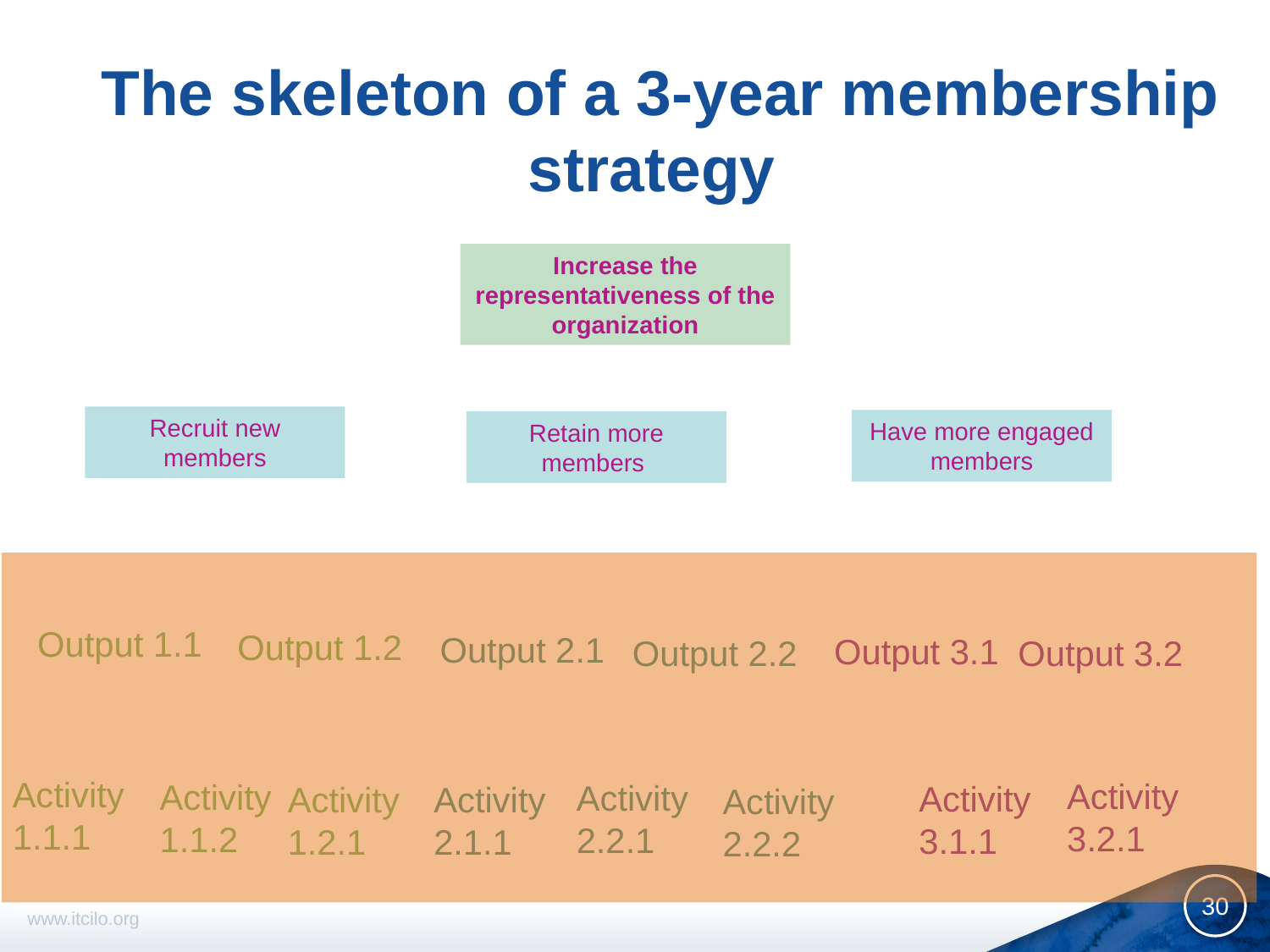

# The skeleton of a 3-year membership strategy
Increase the representativeness of the organization
Overarching goal
Recruit new members
Have more engaged members
Retain more members
Outcome 1
Outcome 2
Outcome 3

Output 1.1
Output 1.2
Output 2.1
Output 3.1
Output 2.2
Output 3.2
Activity 1.1.1
Activity 3.2.1
Activity 1.1.2
Activity 2.2.1
Activity 3.1.1
Activity 1.2.1
Activity 2.1.1
Activity 2.2.2